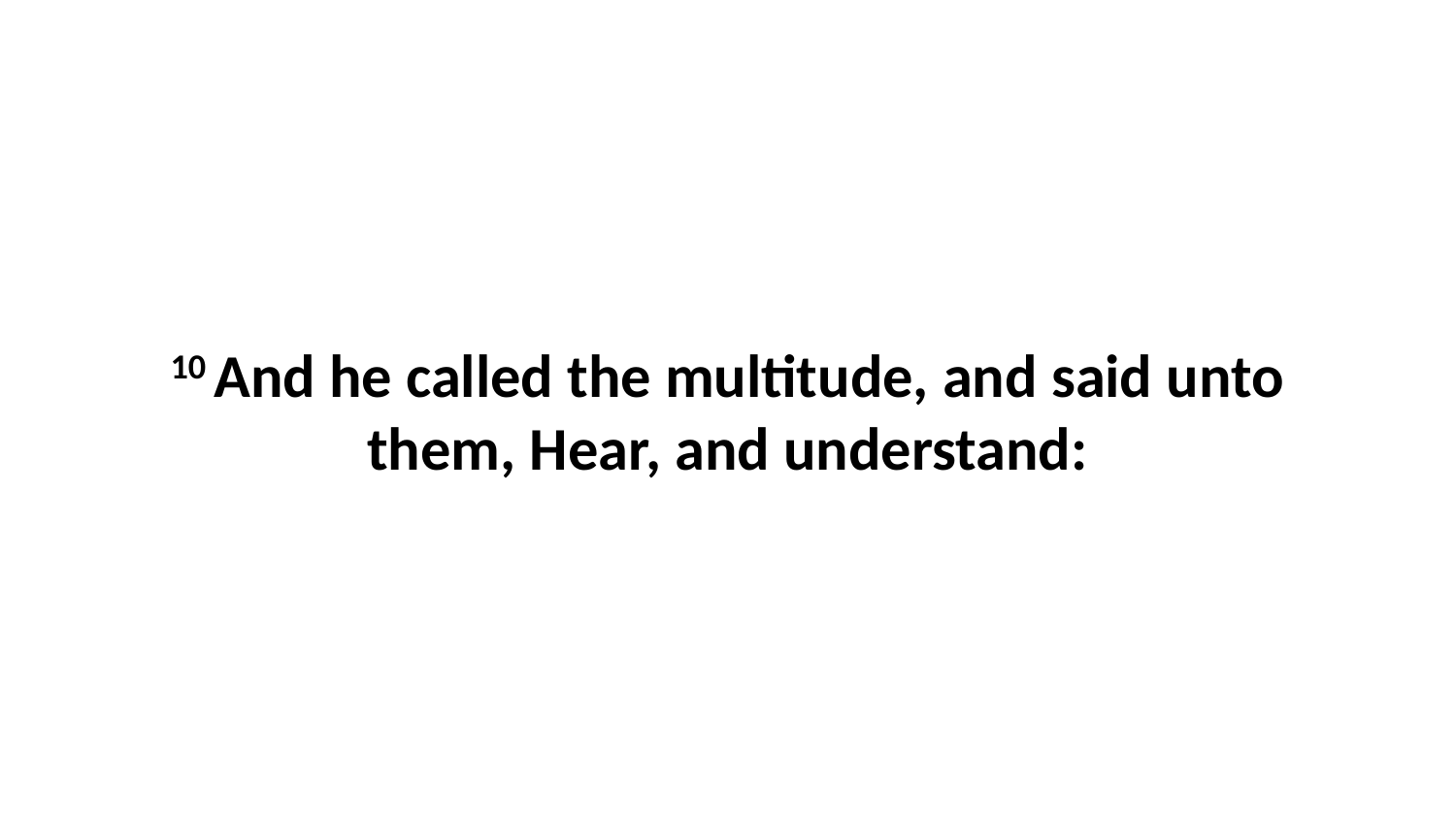

10 And he called the multitude, and said unto them, Hear, and understand: